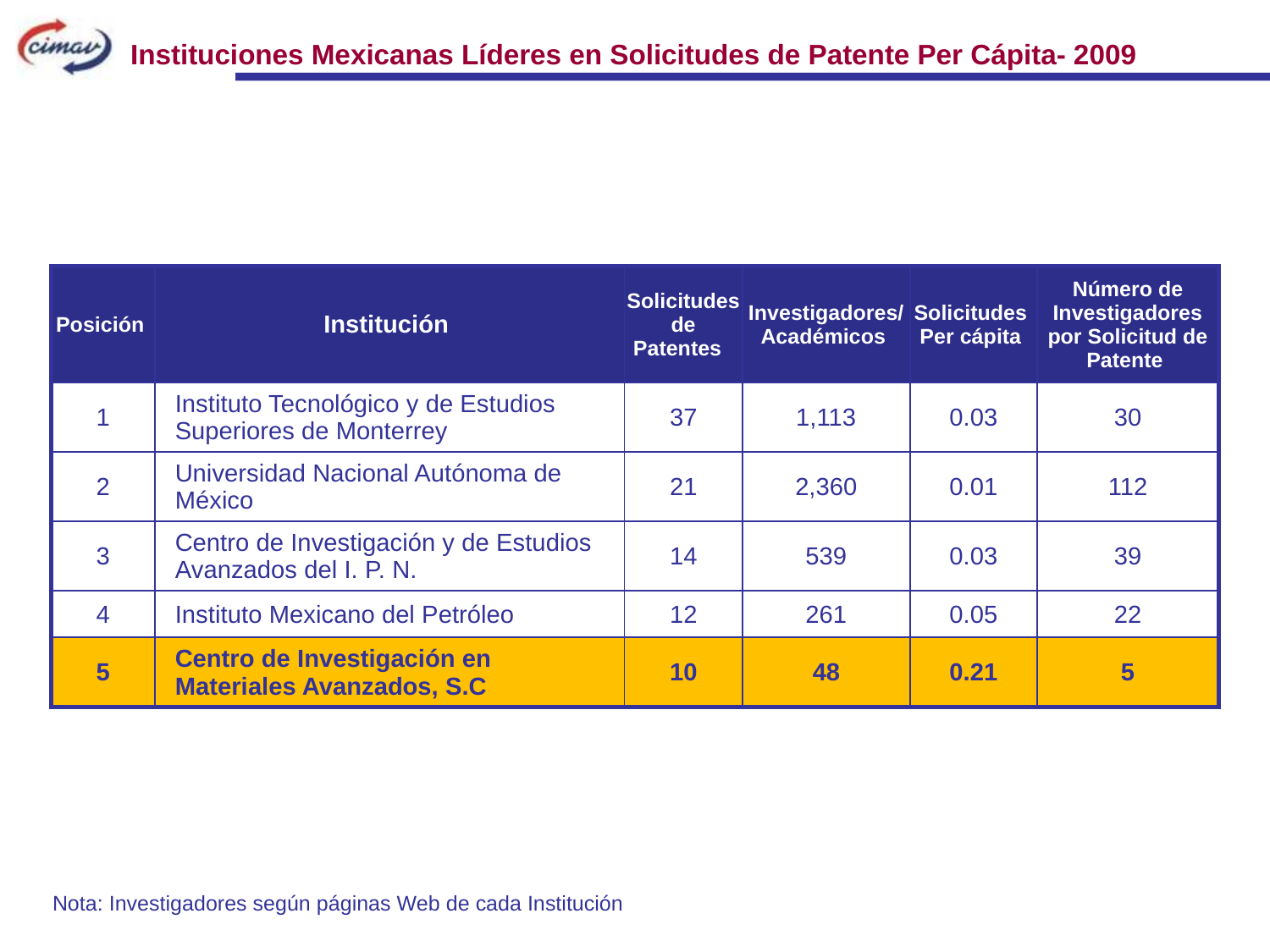

Instituciones Mexicanas Líderes en Solicitudes de Patente Per Cápita- 2009
| Posición | Institución | Solicitudes de Patentes | Investigadores/ Académicos | Solicitudes Per cápita | Número de Investigadores por Solicitud de Patente |
| --- | --- | --- | --- | --- | --- |
| 1 | Instituto Tecnológico y de Estudios Superiores de Monterrey | 37 | 1,113 | 0.03 | 30 |
| 2 | Universidad Nacional Autónoma de México | 21 | 2,360 | 0.01 | 112 |
| 3 | Centro de Investigación y de Estudios Avanzados del I. P. N. | 14 | 539 | 0.03 | 39 |
| 4 | Instituto Mexicano del Petróleo | 12 | 261 | 0.05 | 22 |
| 5 | Centro de Investigación en Materiales Avanzados, S.C | 10 | 48 | 0.21 | 5 |
Nota: Investigadores según páginas Web de cada Institución